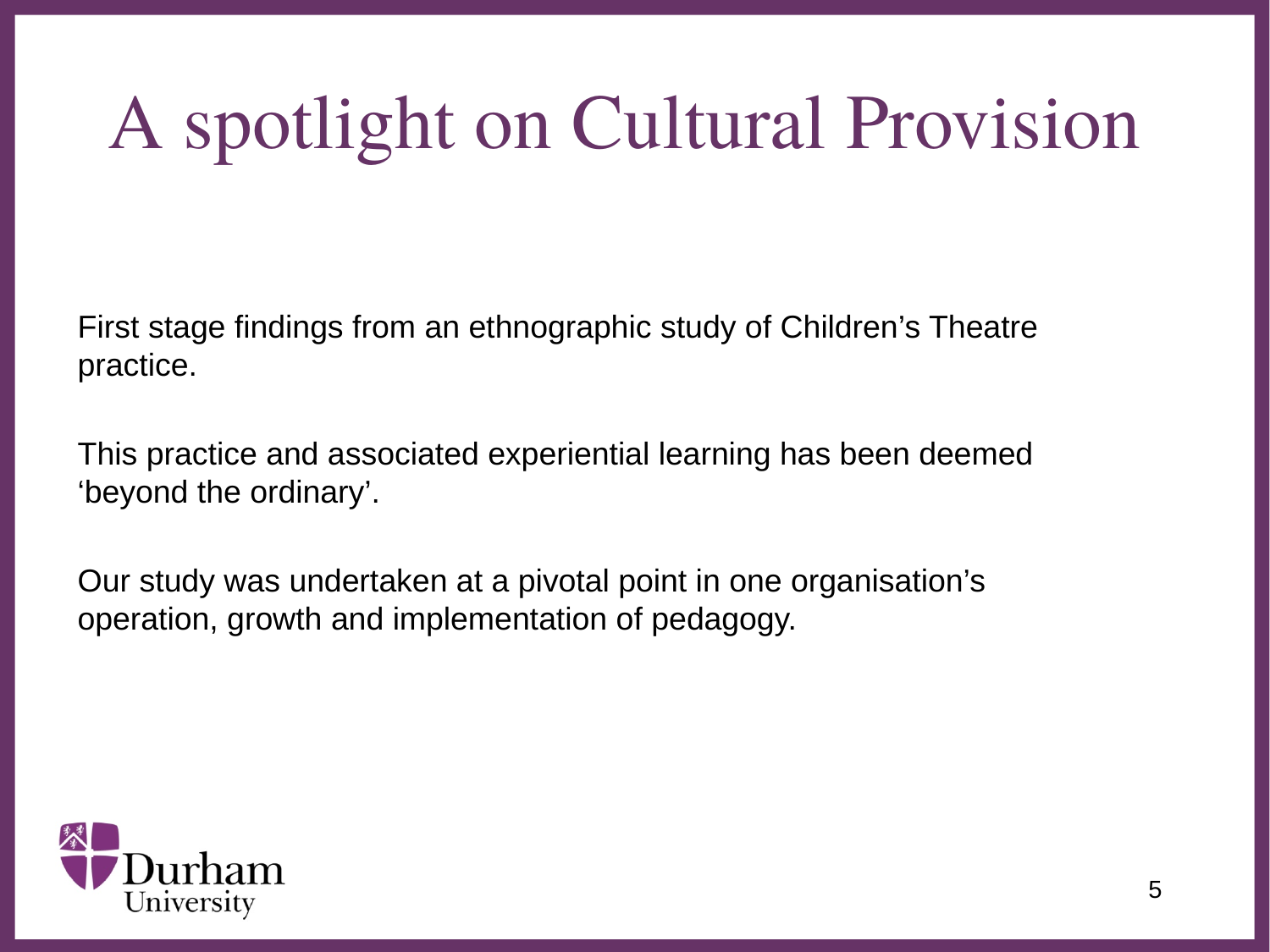

# A spotlight on Cultural Provision

First stage findings from an ethnographic study of Children’s Theatre practice.

This practice and associated experiential learning has been deemed ‘beyond the ordinary’.

Our study was undertaken at a pivotal point in one organisation’s operation, growth and implementation of pedagogy.
5